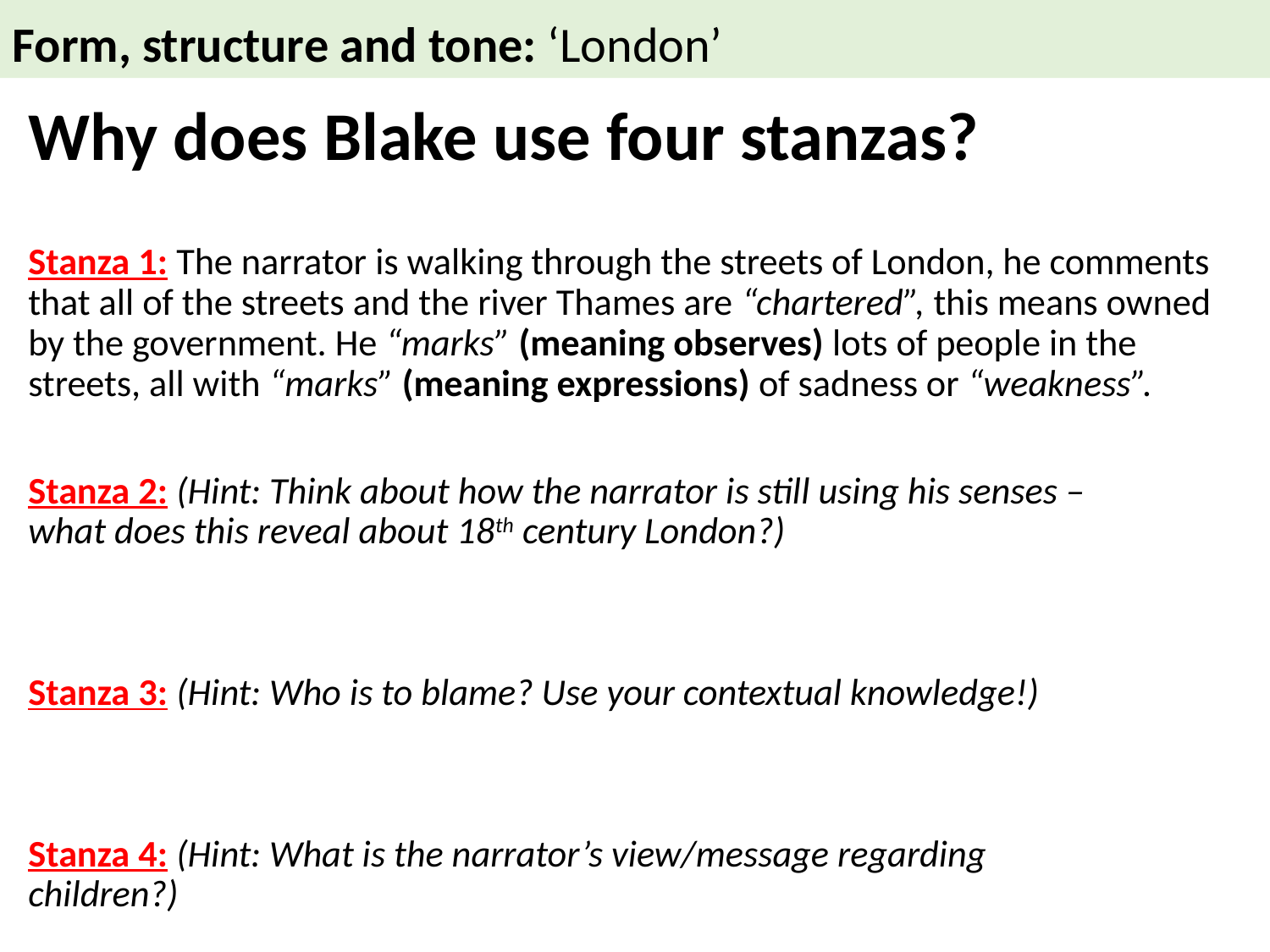

Form, structure and tone: ‘London’
Why does Blake use four stanzas?

Stanza 1: The narrator is walking through the streets of London, he comments that all of the streets and the river Thames are “chartered”, this means owned by the government. He “marks” (meaning observes) lots of people in the streets, all with “marks” (meaning expressions) of sadness or “weakness”.

Stanza 2: (Hint: Think about how the narrator is still using his senses – 		what does this reveal about 18th century London?)

Stanza 3: (Hint: Who is to blame? Use your contextual knowledge!)

Stanza 4: (Hint: What is the narrator’s view/message regarding 			children?)